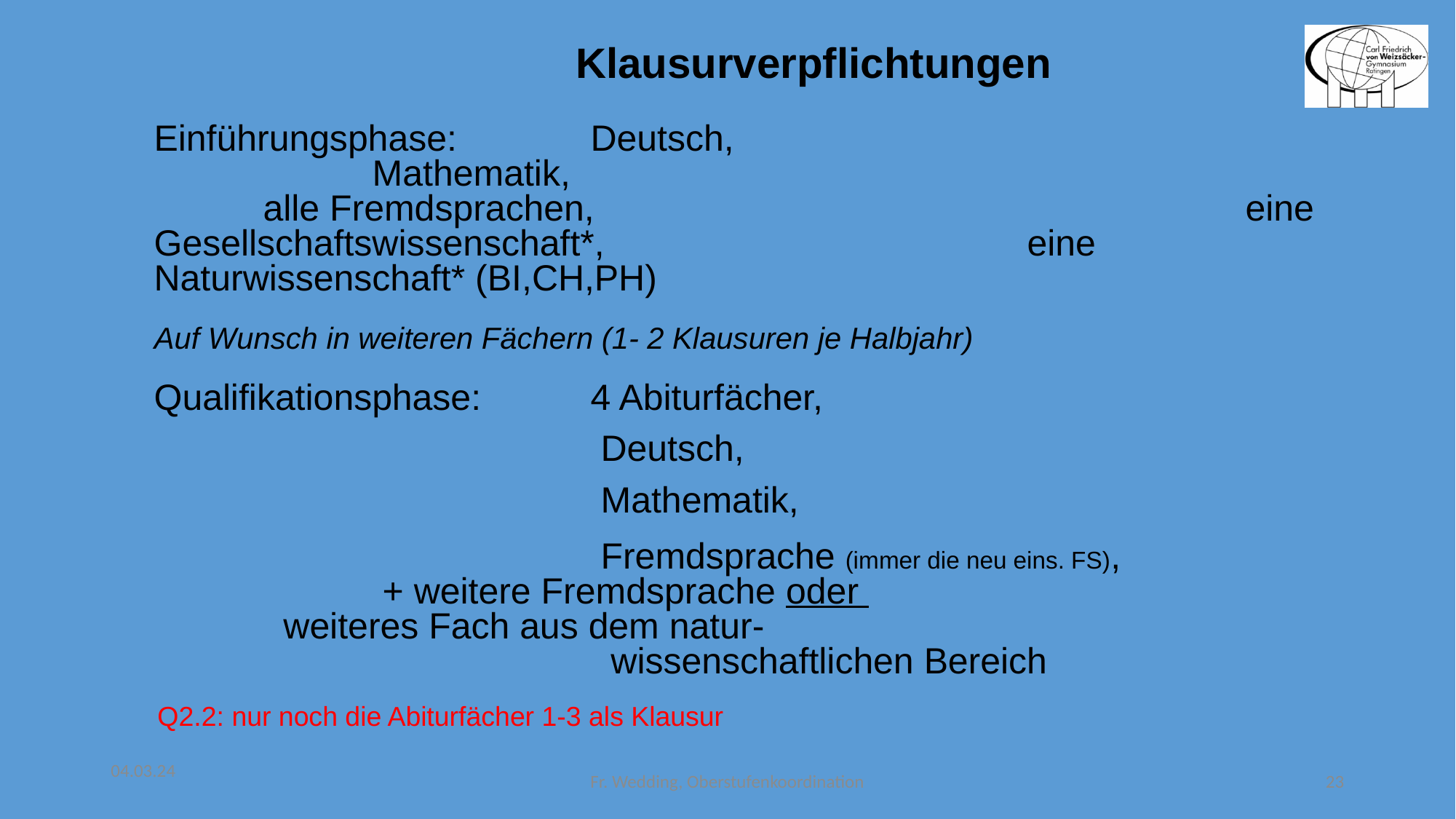

Klausurverpflichtungen
Einführungsphase: 		Deutsch,                                				Mathematik, 		                          				alle Fremdsprachen,                       				eine Gesellschaftswissenschaft*,      				eine Naturwissenschaft* (BI,CH,PH)
Auf Wunsch in weiteren Fächern (1- 2 Klausuren je Halbjahr)
Qualifikationsphase: 	4 Abiturfächer,
				 Deutsch,
				 Mathematik,
				 Fremdsprache (immer die neu eins. FS), 				 + weitere Fremdsprache oder      				  weiteres Fach aus dem natur-
				  wissenschaftlichen Bereich
Q2.2: nur noch die Abiturfächer 1-3 als Klausur
04.03.24

Fr. Wedding, Oberstufenkoordination
23